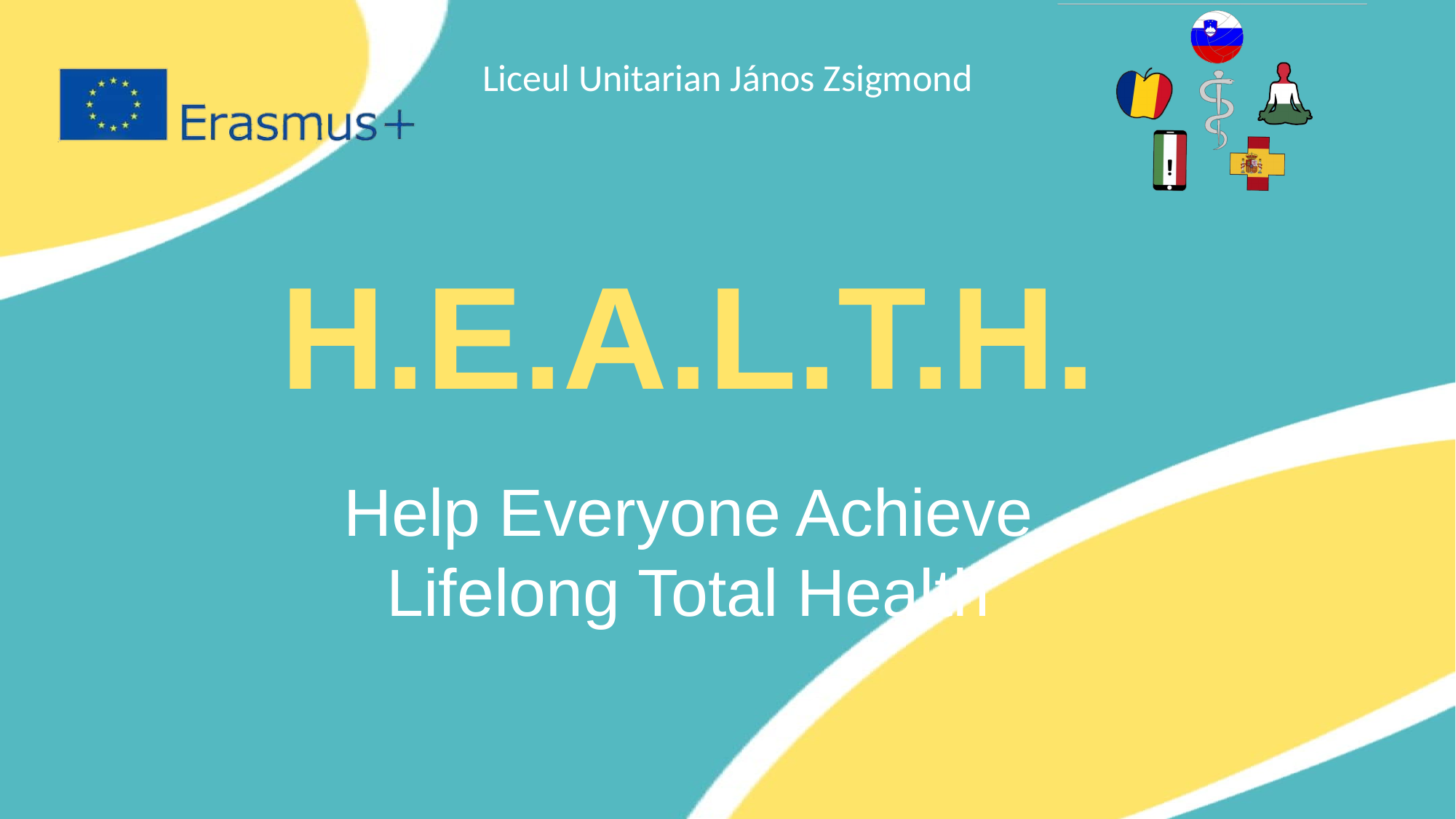

# H.E.A.L.T.H.
Help Everyone Achieve Lifelong Total Health